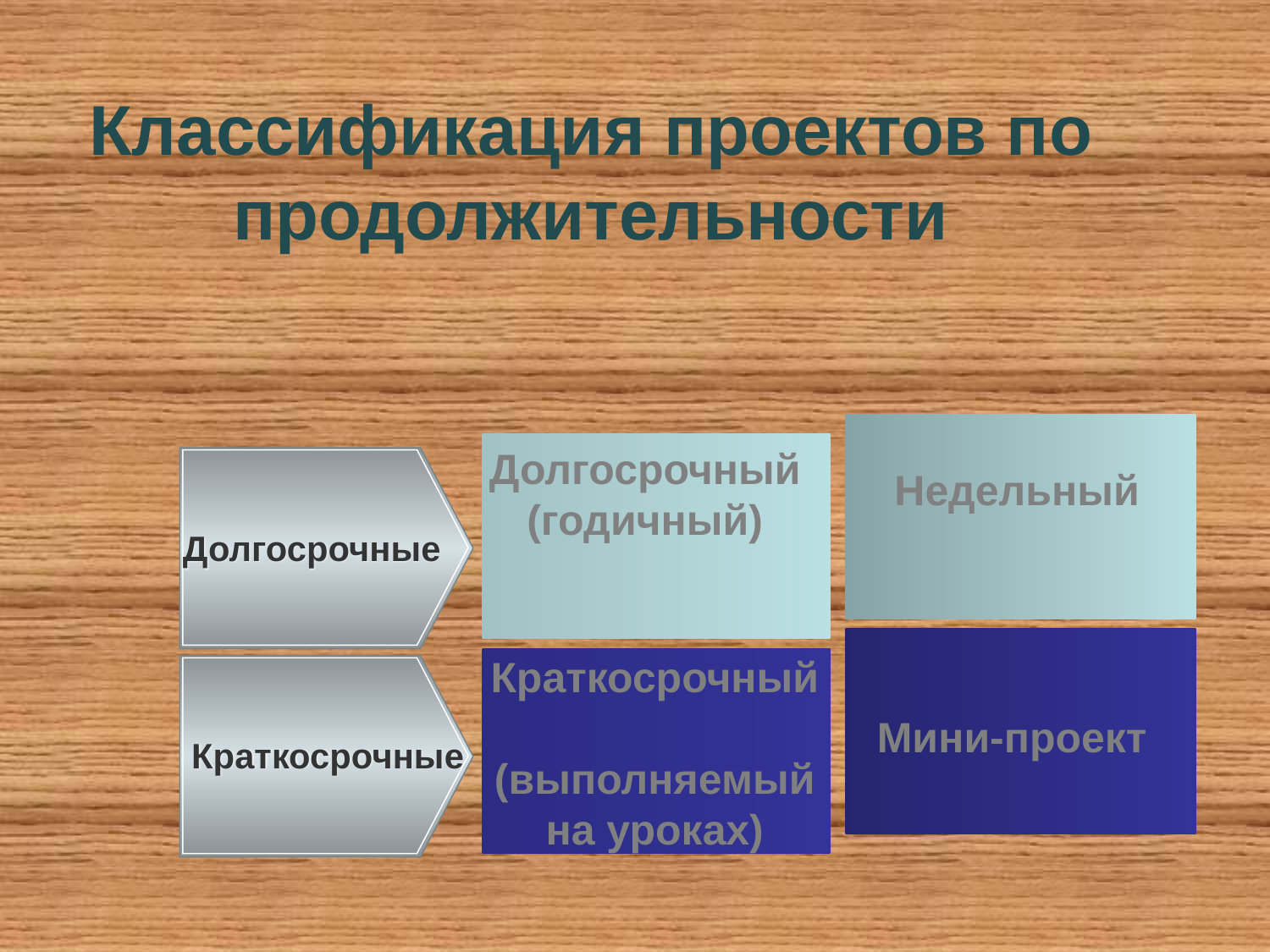

# Классификация проектов по продолжительности
         Недельный

Долгосрочный (годичный)

Долгосрочные

Краткосрочный  (выполняемый на уроках)

Мини-проект
Краткосрочные